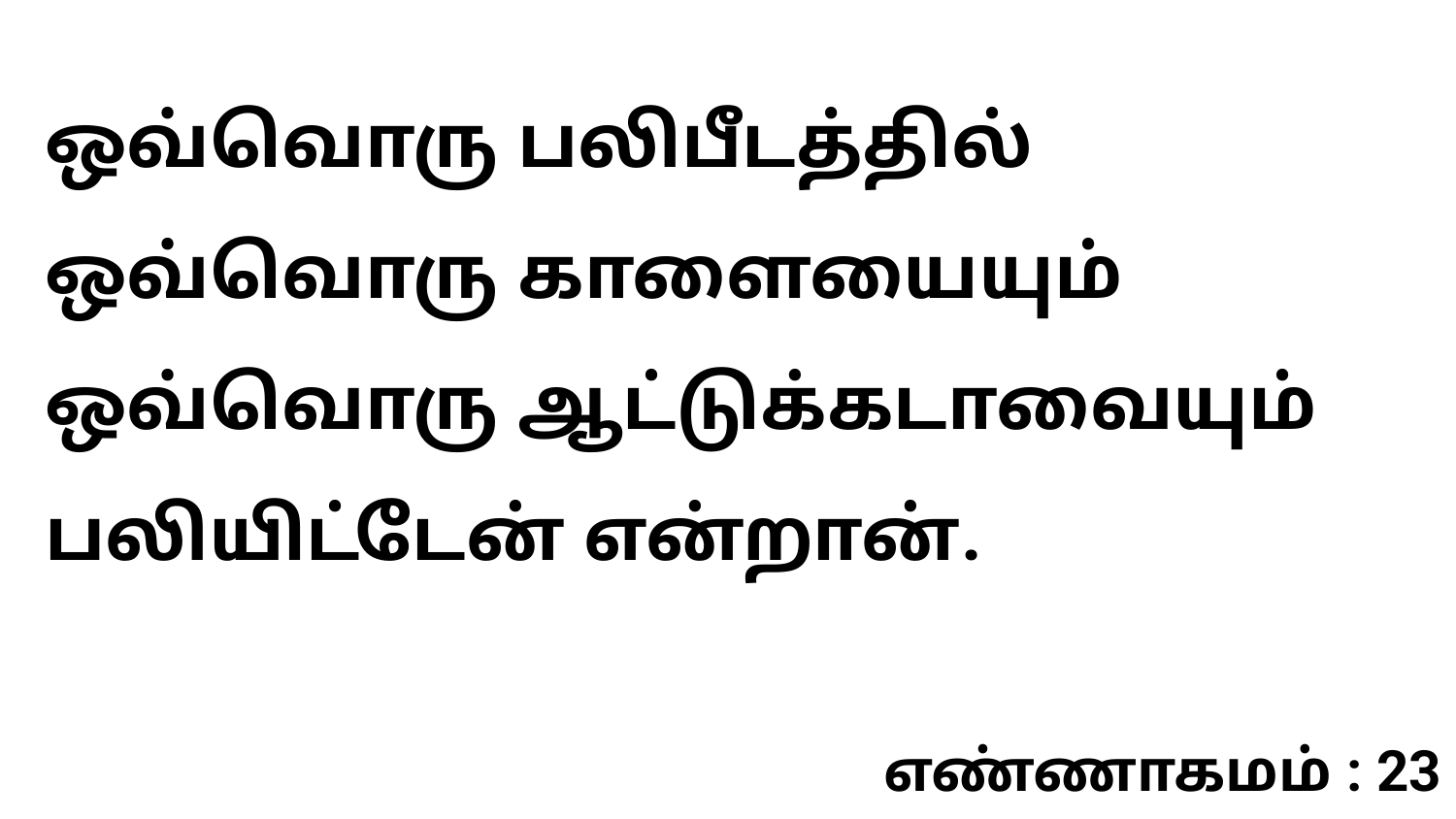

ஒவ்வொரு பலிபீடத்தில் ஒவ்வொரு காளையையும் ஒவ்வொரு ஆட்டுக்கடாவையும் பலியிட்டேன் என்றான்.
எண்ணாகமம் : 23